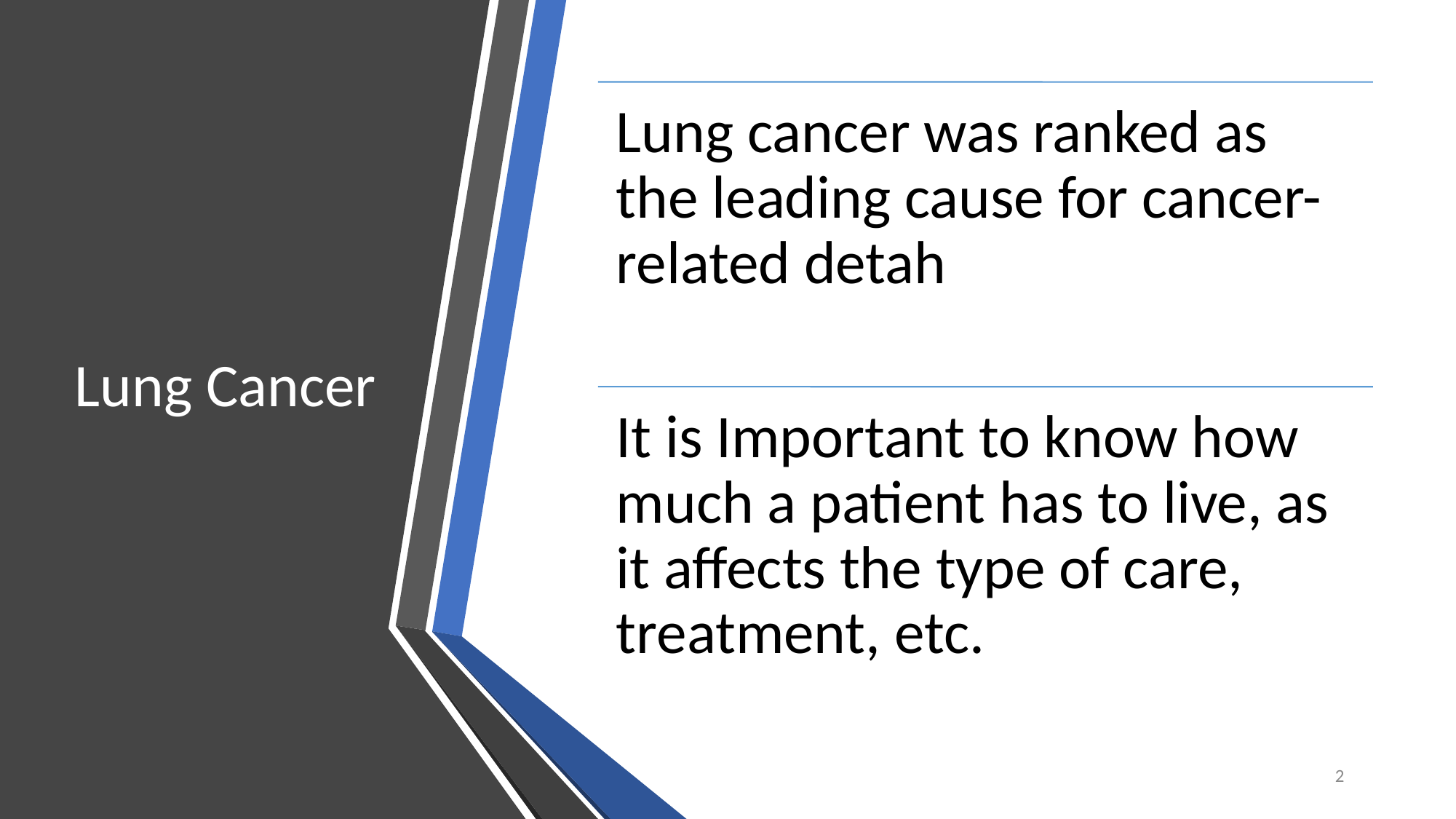

# Lung Cancer
Lung cancer was ranked as the leading cause for cancer-related detah
It is Important to know how much a patient has to live, as it affects the type of care, treatment, etc.
2